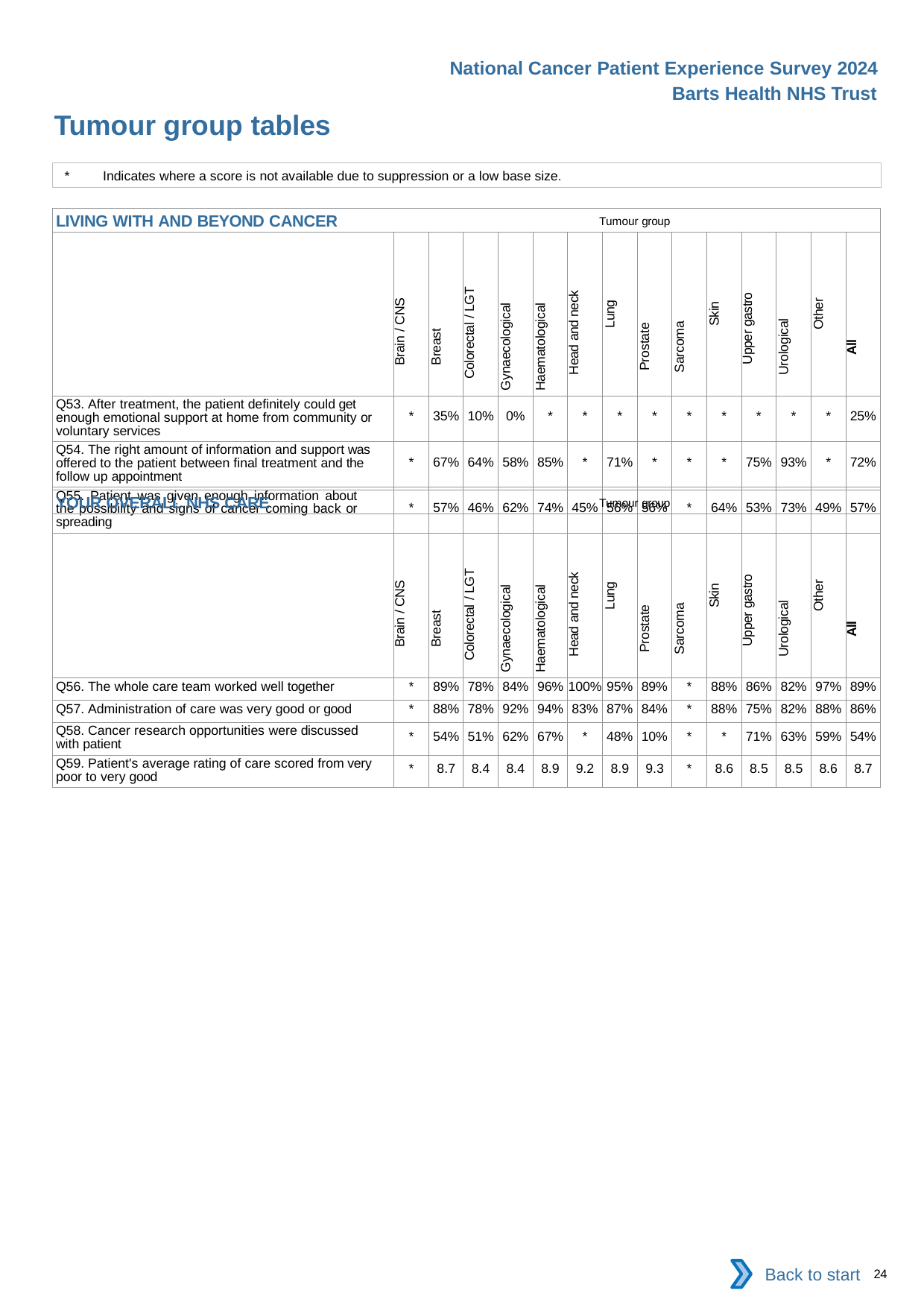

National Cancer Patient Experience Survey 2024
Barts Health NHS Trust
Tumour group tables
*	Indicates where a score is not available due to suppression or a low base size.
| LIVING WITH AND BEYOND CANCER Tumour group |  |  |  |  |  |  |  |  |  |  |  |  |  |  |
| --- | --- | --- | --- | --- | --- | --- | --- | --- | --- | --- | --- | --- | --- | --- |
|  | Brain / CNS | Breast | Colorectal / LGT | Gynaecological | Haematological | Head and neck | Lung | Prostate | Sarcoma | Skin | Upper gastro | Urological | Other | All |
| Q53. After treatment, the patient definitely could get enough emotional support at home from community or voluntary services | \* | 35% | 10% | 0% | \* | \* | \* | \* | \* | \* | \* | \* | \* | 25% |
| Q54. The right amount of information and support was offered to the patient between final treatment and the follow up appointment | \* | 67% | 64% | 58% | 85% | \* | 71% | \* | \* | \* | 75% | 93% | \* | 72% |
| Q55. Patient was given enough information about the possibility and signs of cancer coming back or spreading | \* | 57% | 46% | 62% | 74% | 45% | 56% | 56% | \* | 64% | 53% | 73% | 49% | 57% |
| YOUR OVERALL NHS CARE Tumour group |  |  |  |  |  |  |  |  |  |  |  |  |  |  |
| --- | --- | --- | --- | --- | --- | --- | --- | --- | --- | --- | --- | --- | --- | --- |
|  | Brain / CNS | Breast | Colorectal / LGT | Gynaecological | Haematological | Head and neck | Lung | Prostate | Sarcoma | Skin | Upper gastro | Urological | Other | All |
| Q56. The whole care team worked well together | \* | 89% | 78% | 84% | 96% | 100% | 95% | 89% | \* | 88% | 86% | 82% | 97% | 89% |
| Q57. Administration of care was very good or good | \* | 88% | 78% | 92% | 94% | 83% | 87% | 84% | \* | 88% | 75% | 82% | 88% | 86% |
| Q58. Cancer research opportunities were discussed with patient | \* | 54% | 51% | 62% | 67% | \* | 48% | 10% | \* | \* | 71% | 63% | 59% | 54% |
| Q59. Patient's average rating of care scored from very poor to very good | \* | 8.7 | 8.4 | 8.4 | 8.9 | 9.2 | 8.9 | 9.3 | \* | 8.6 | 8.5 | 8.5 | 8.6 | 8.7 |
Back to start

24